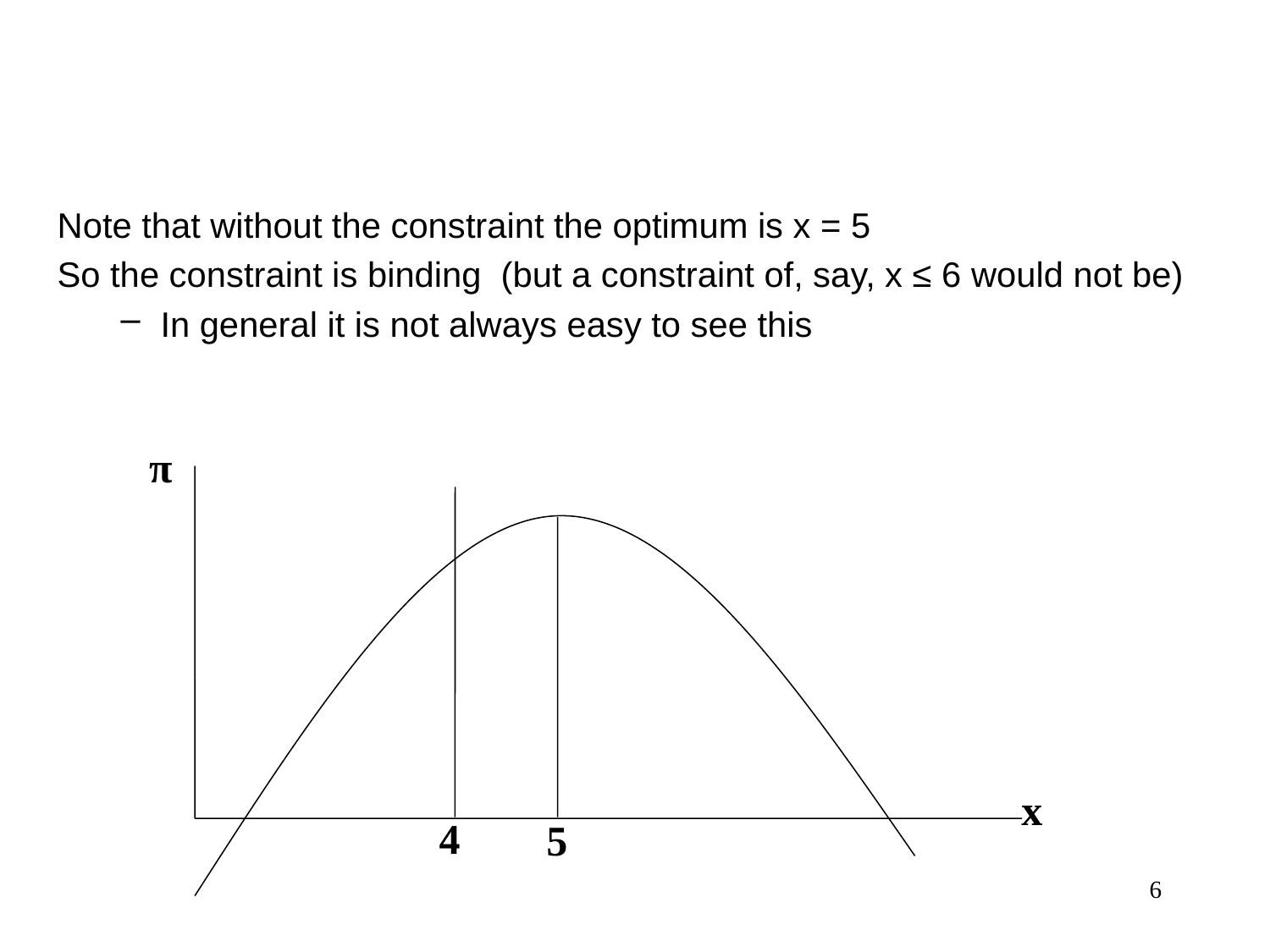

Note that without the constraint the optimum is x = 5
So the constraint is binding  (but a constraint of, say, x ≤ 6 would not be)
In general it is not always easy to see this

π

x
4
5
6